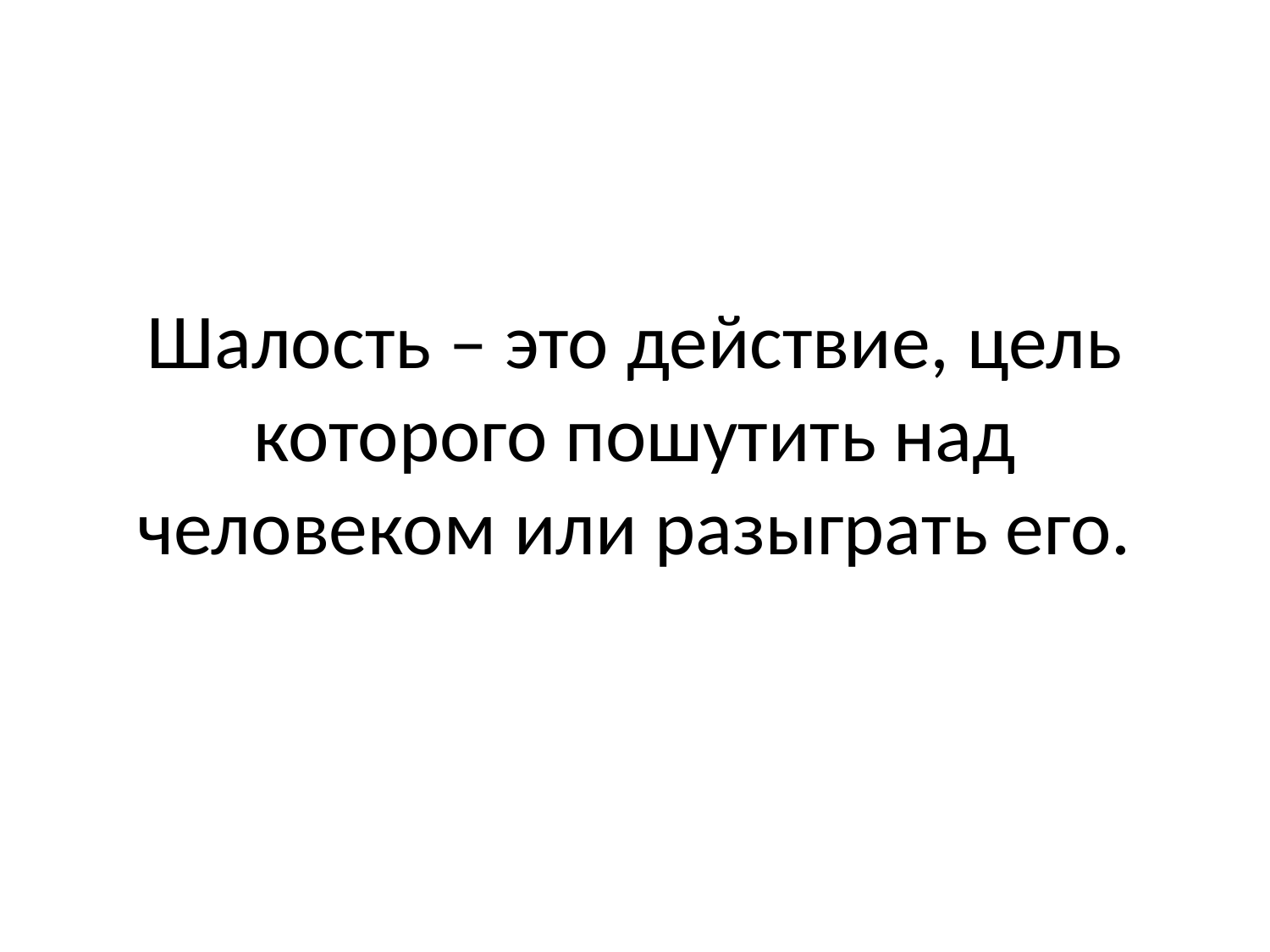

# Шалость – это действие, цель которого пошутить над человеком или разыграть его.